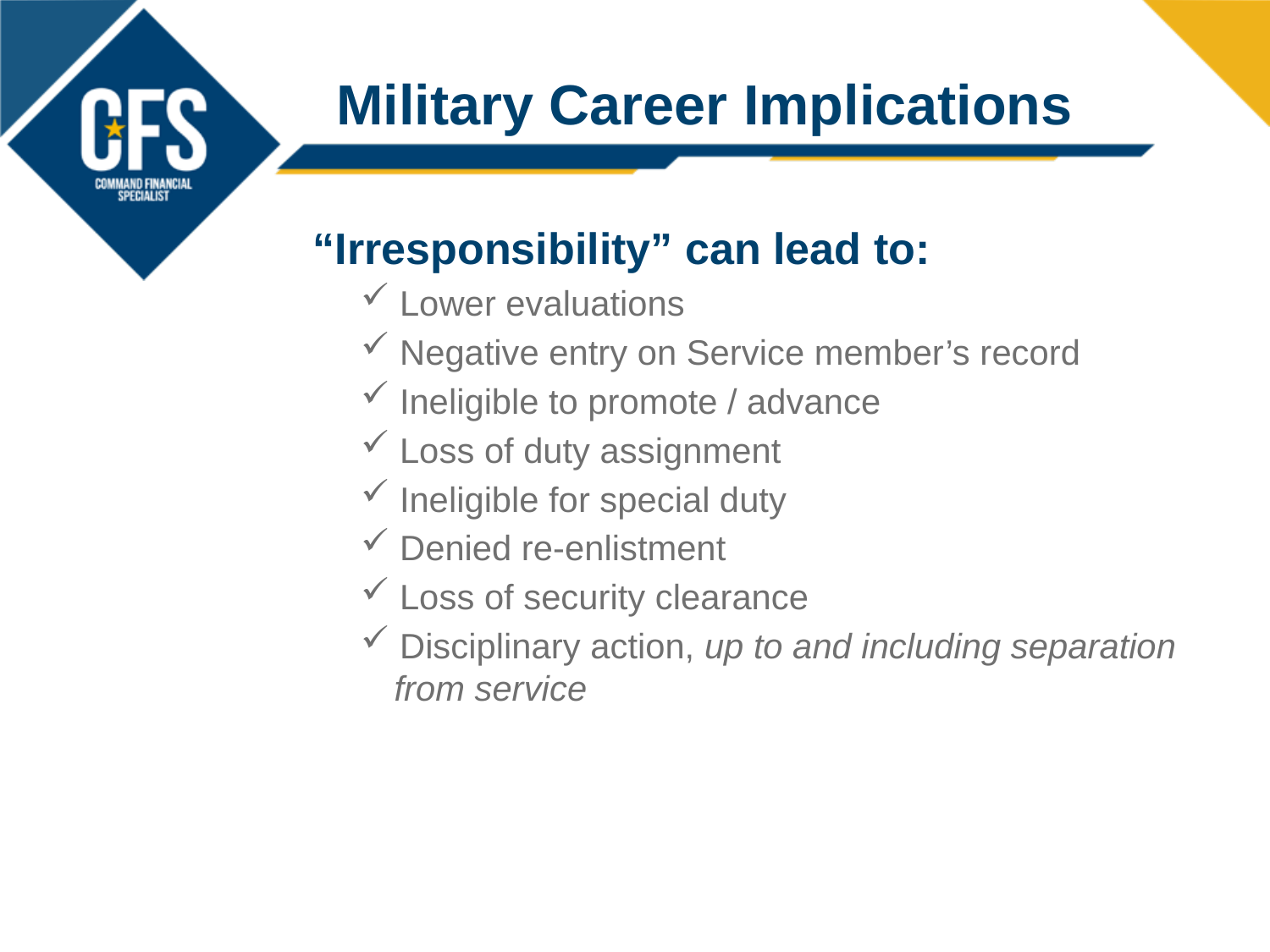

Military Career Implications
“Irresponsibility” can lead to:
 Lower evaluations
 Negative entry on Service member’s record
 Ineligible to promote / advance
 Loss of duty assignment
 Ineligible for special duty
 Denied re-enlistment
 Loss of security clearance
 Disciplinary action, up to and including separation
 from service